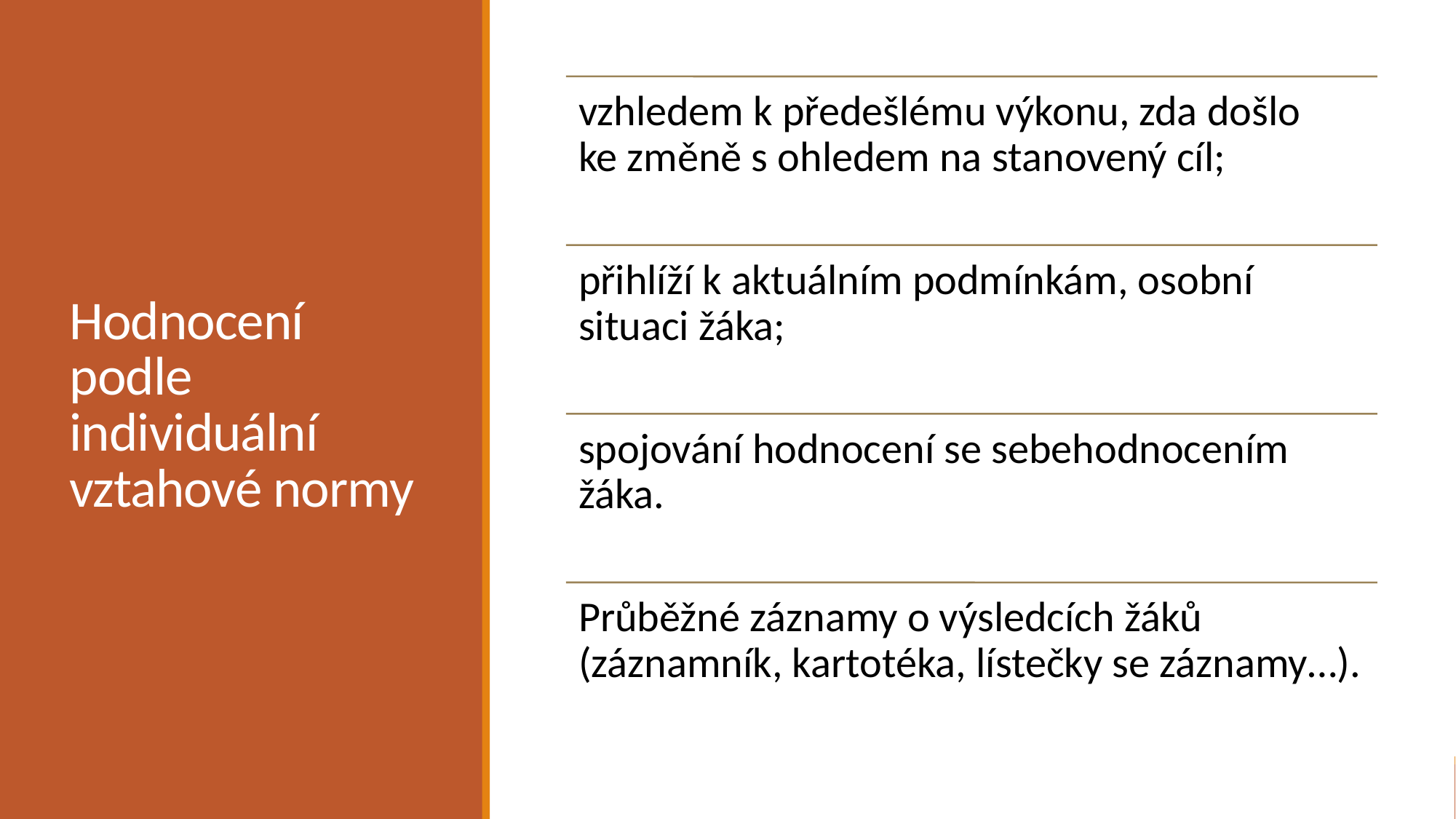

# Hodnocení podle individuální vztahové normy
vzhledem k předešlému výkonu, zda došlo ke změně s ohledem na stanovený cíl;
přihlíží k aktuálním podmínkám, osobní situaci žáka;
spojování hodnocení se sebehodnocením žáka.
Průběžné záznamy o výsledcích žáků (záznamník, kartotéka, lístečky se záznamy…).